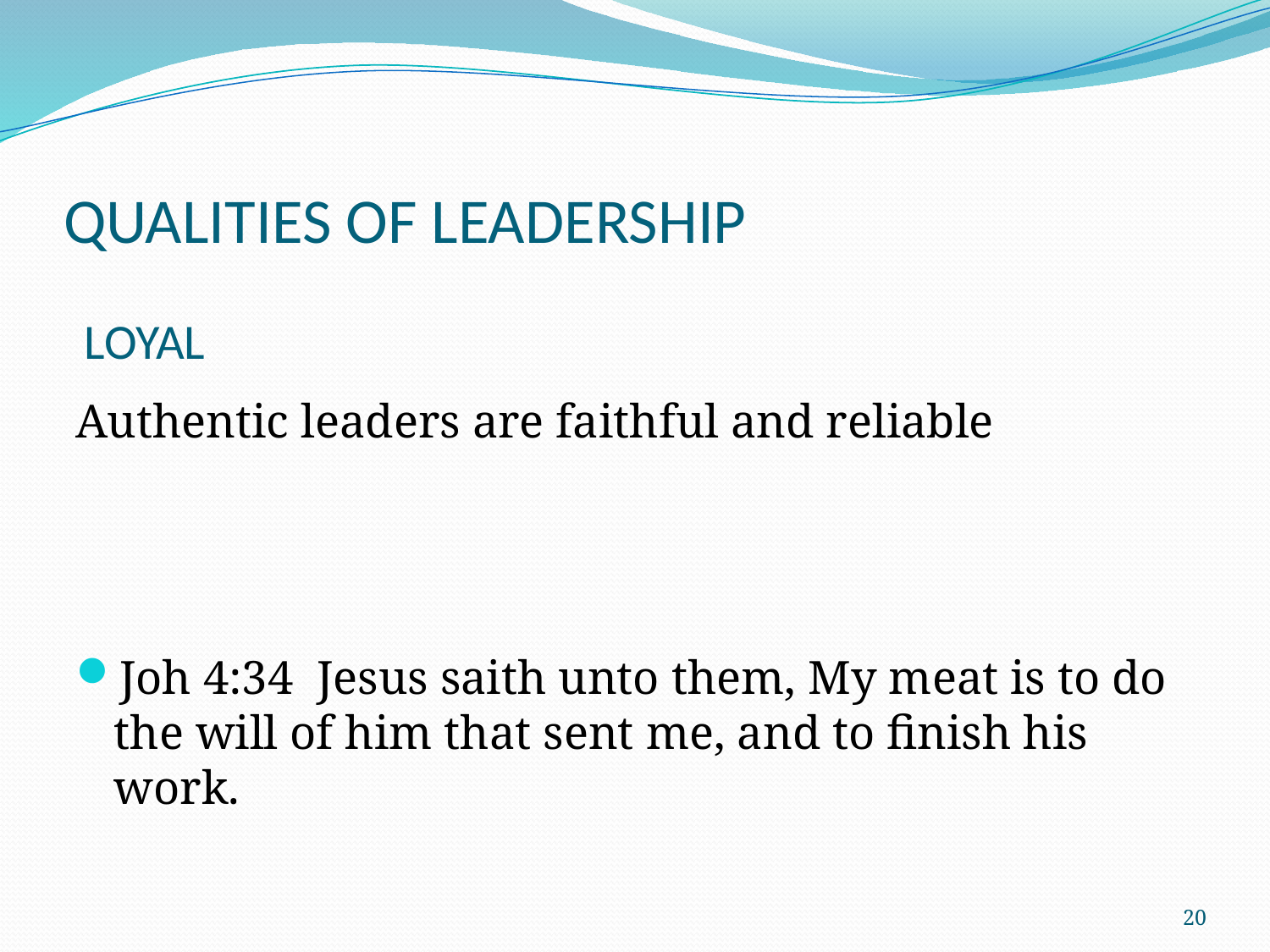

# QUALITIES OF LEADERSHIP
LOYAL
Authentic leaders are faithful and reliable

Joh 4:34  Jesus saith unto them, My meat is to do the will of him that sent me, and to finish his work.

20